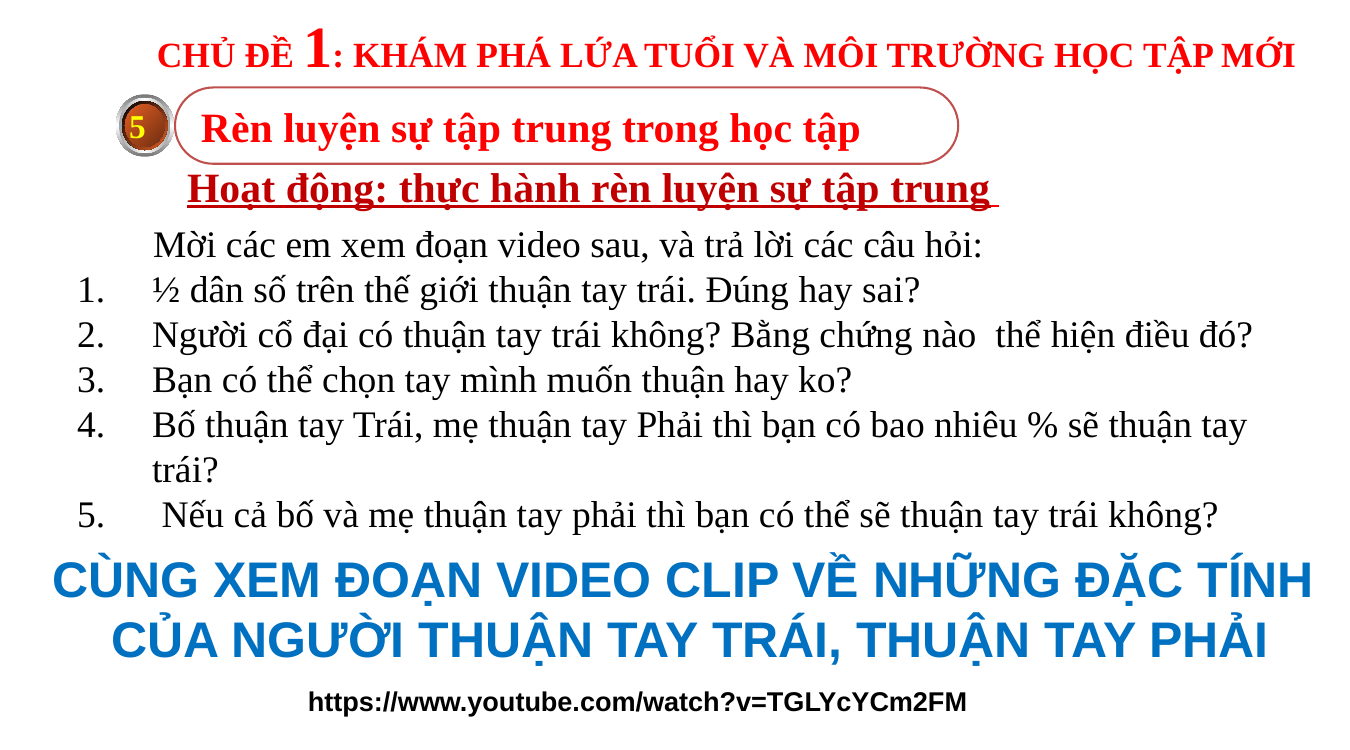

CHỦ ĐỀ 1: KHÁM PHÁ LỨA TUỔI VÀ MÔI TRƯỜNG HỌC TẬP MỚI
Rèn luyện sự tập trung trong học tập

5
Hoạt động: thực hành rèn luyện sự tập trung
        Mời các em xem đoạn video sau, và trả lời các câu hỏi:
½ dân số trên thế giới thuận tay trái. Đúng hay sai?
Người cổ đại có thuận tay trái không? Bằng chứng nào  thể hiện điều đó?
Bạn có thể chọn tay mình muốn thuận hay ko?
Bố thuận tay Trái, mẹ thuận tay Phải thì bạn có bao nhiêu % sẽ thuận tay trái?
 Nếu cả bố và mẹ thuận tay phải thì bạn có thể sẽ thuận tay trái không?
CÙNG XEM ĐOẠN VIDEO CLIP VỀ NHỮNG ĐẶC TÍNH
CỦA NGƯỜI THUẬN TAY TRÁI, THUẬN TAY PHẢI
https://www.youtube.com/watch?v=TGLYcYCm2FM